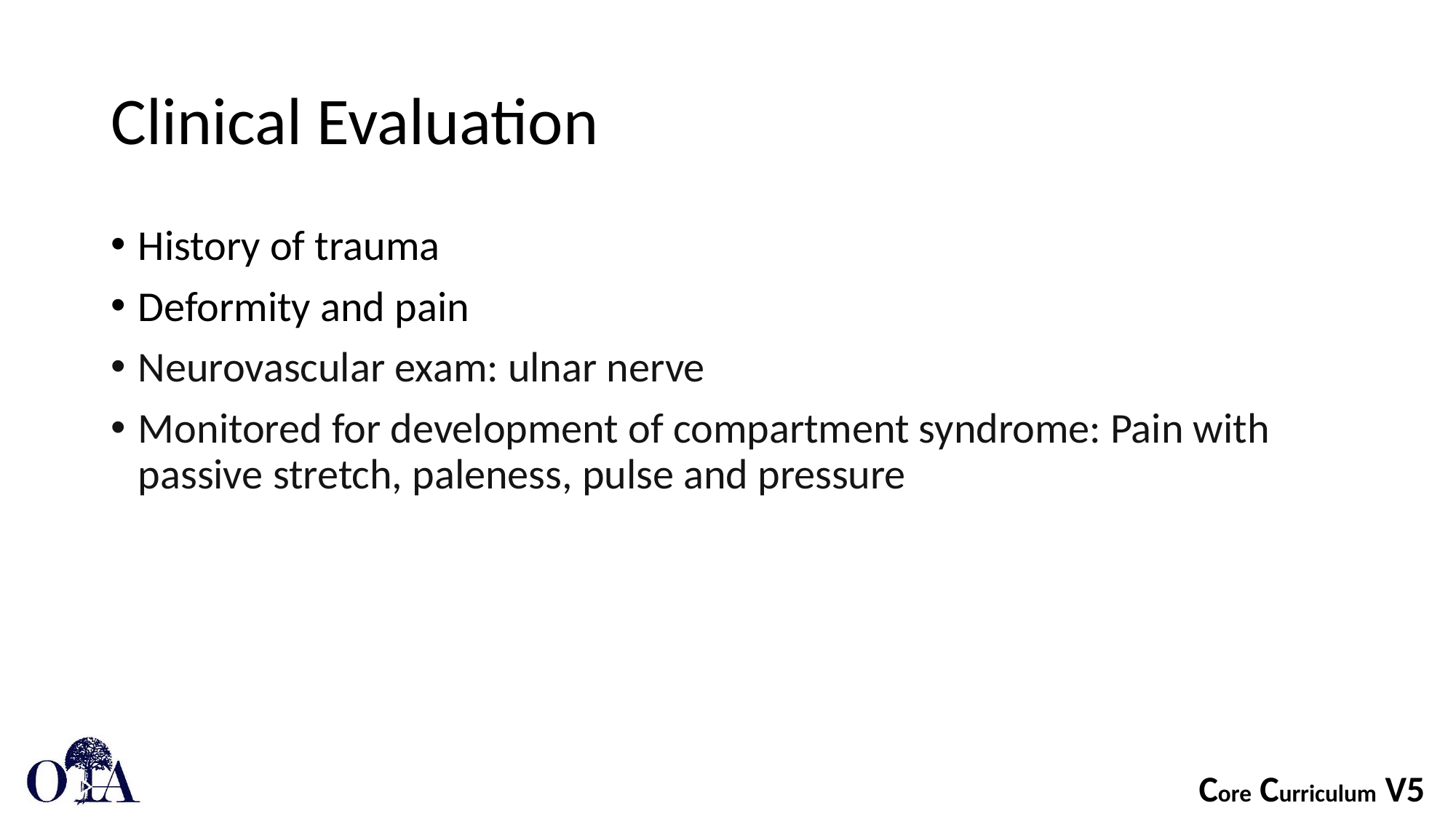

# Clinical Evaluation
History of trauma
Deformity and pain
Neurovascular exam: ulnar nerve
Monitored for development of compartment syndrome: Pain with passive stretch, paleness, pulse and pressure